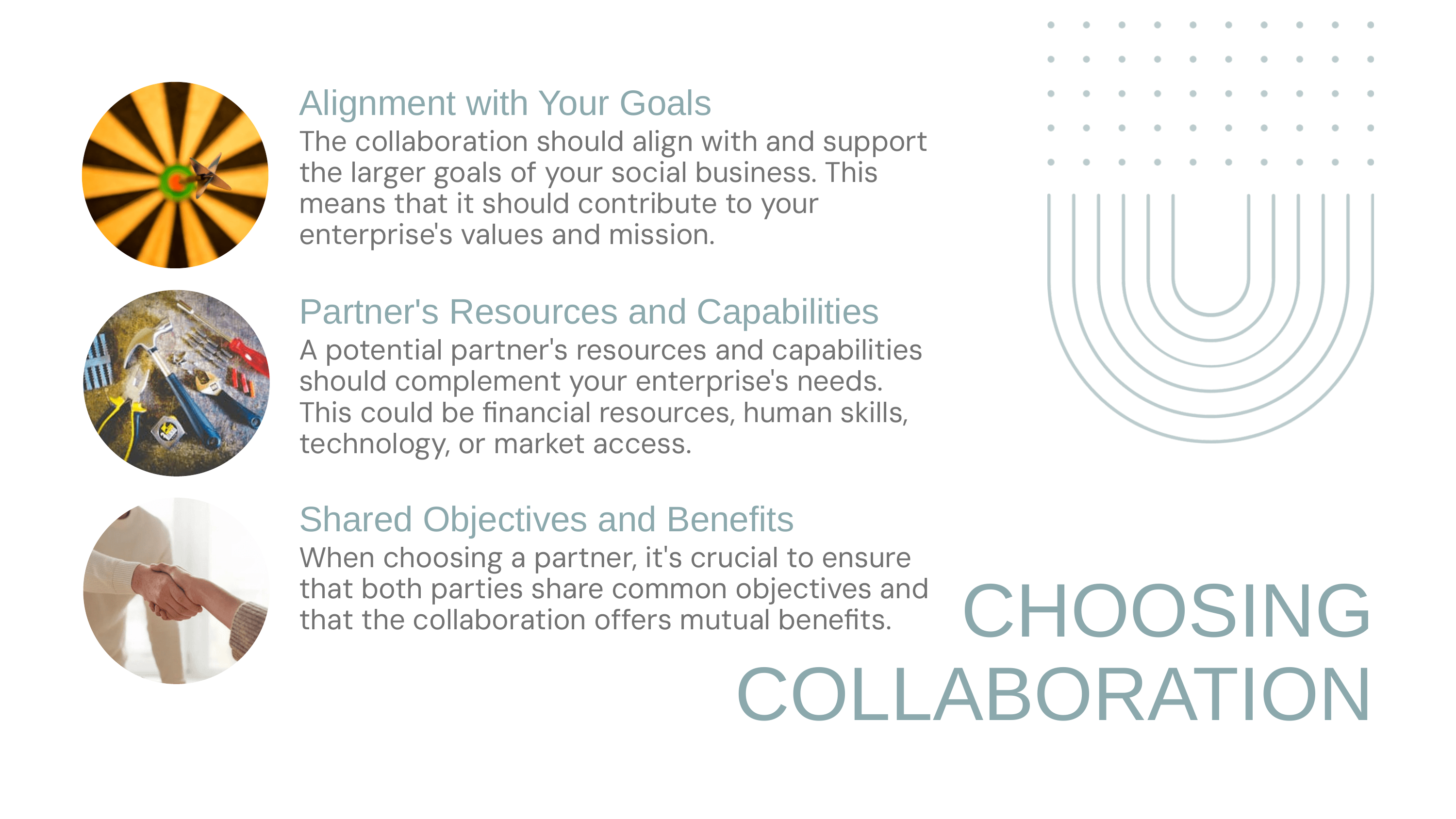

Alignment with Your Goals
The collaboration should align with and support the larger goals of your social business. This means that it should contribute to your enterprise's values and mission.

Partner's Resources and Capabilities
A potential partner's resources and capabilities should complement your enterprise's needs. This could be financial resources, human skills, technology, or market access.

Shared Objectives and Benefits
When choosing a partner, it's crucial to ensure that both parties share common objectives and that the collaboration offers mutual benefits.
CHOOSING COLLABORATION